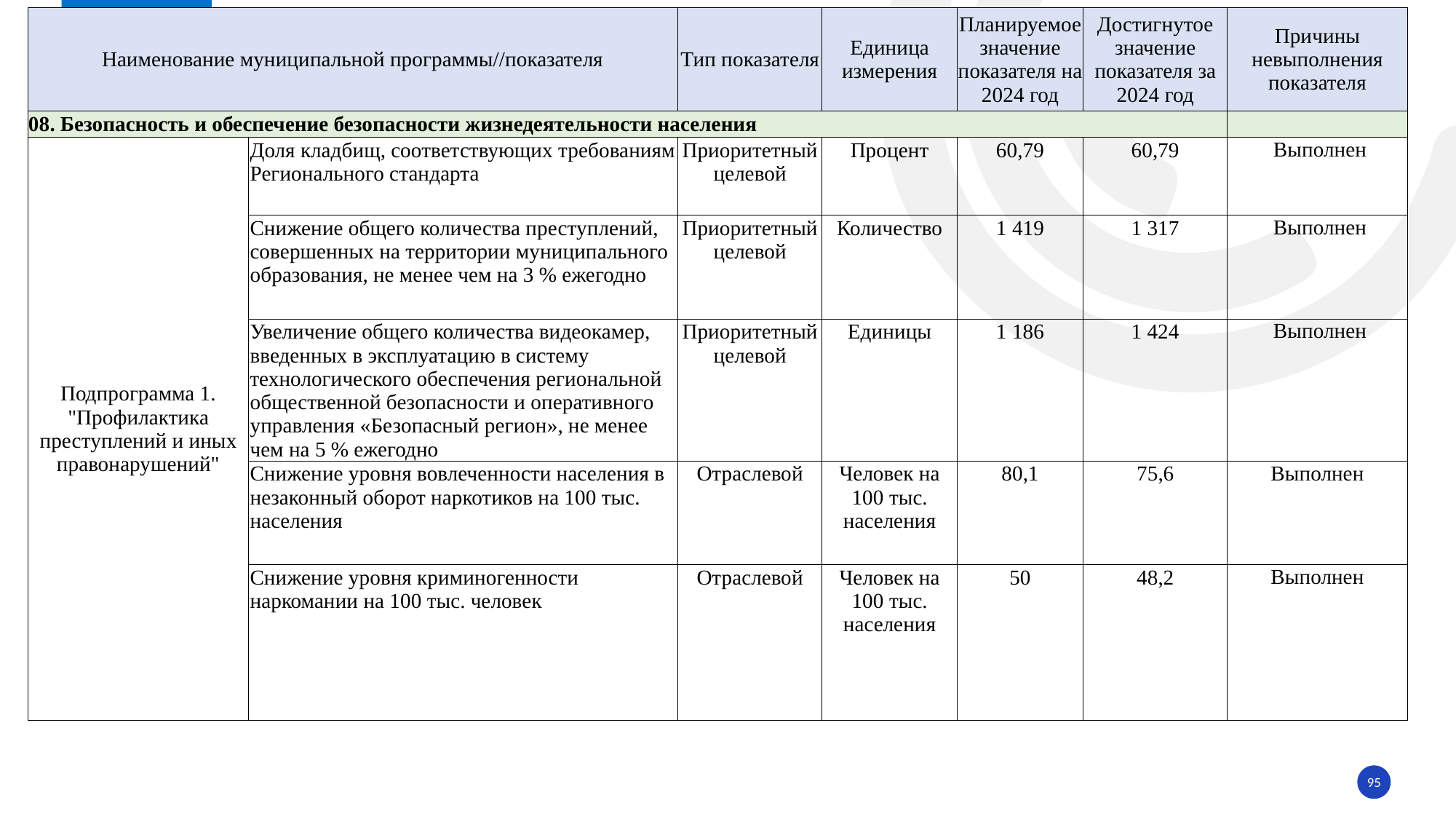

| Наименование муниципальной программы//показателя |  | Тип показателя | Единица измерения | Планируемое значение показателя на 2024 год | Достигнутое значение показателя за 2024 год | Причины невыполнения показателя |
| --- | --- | --- | --- | --- | --- | --- |
| 08. Безопасность и обеспечение безопасности жизнедеятельности населения |  |  |  |  |  |  |
| Подпрограмма 1. "Профилактика преступлений и иных правонарушений" | Доля кладбищ, соответствующих требованиям Регионального стандарта | Приоритетный целевой | Процент | 60,79 | 60,79 | Выполнен |
|  | Снижение общего количества преступлений, совершенных на территории муниципального образования, не менее чем на 3 % ежегодно | Приоритетный целевой | Количество | 1 419 | 1 317 | Выполнен |
|  | Увеличение общего количества видеокамер, введенных в эксплуатацию в систему технологического обеспечения региональной общественной безопасности и оперативного управления «Безопасный регион», не менее чем на 5 % ежегодно | Приоритетный целевой | Единицы | 1 186 | 1 424 | Выполнен |
|  | Снижение уровня вовлеченности населения в незаконный оборот наркотиков на 100 тыс. населения | Отраслевой | Человек на 100 тыс. населения | 80,1 | 75,6 | Выполнен |
|  | Снижение уровня криминогенности наркомании на 100 тыс. человек | Отраслевой | Человек на 100 тыс. населения | 50 | 48,2 | Выполнен |

95